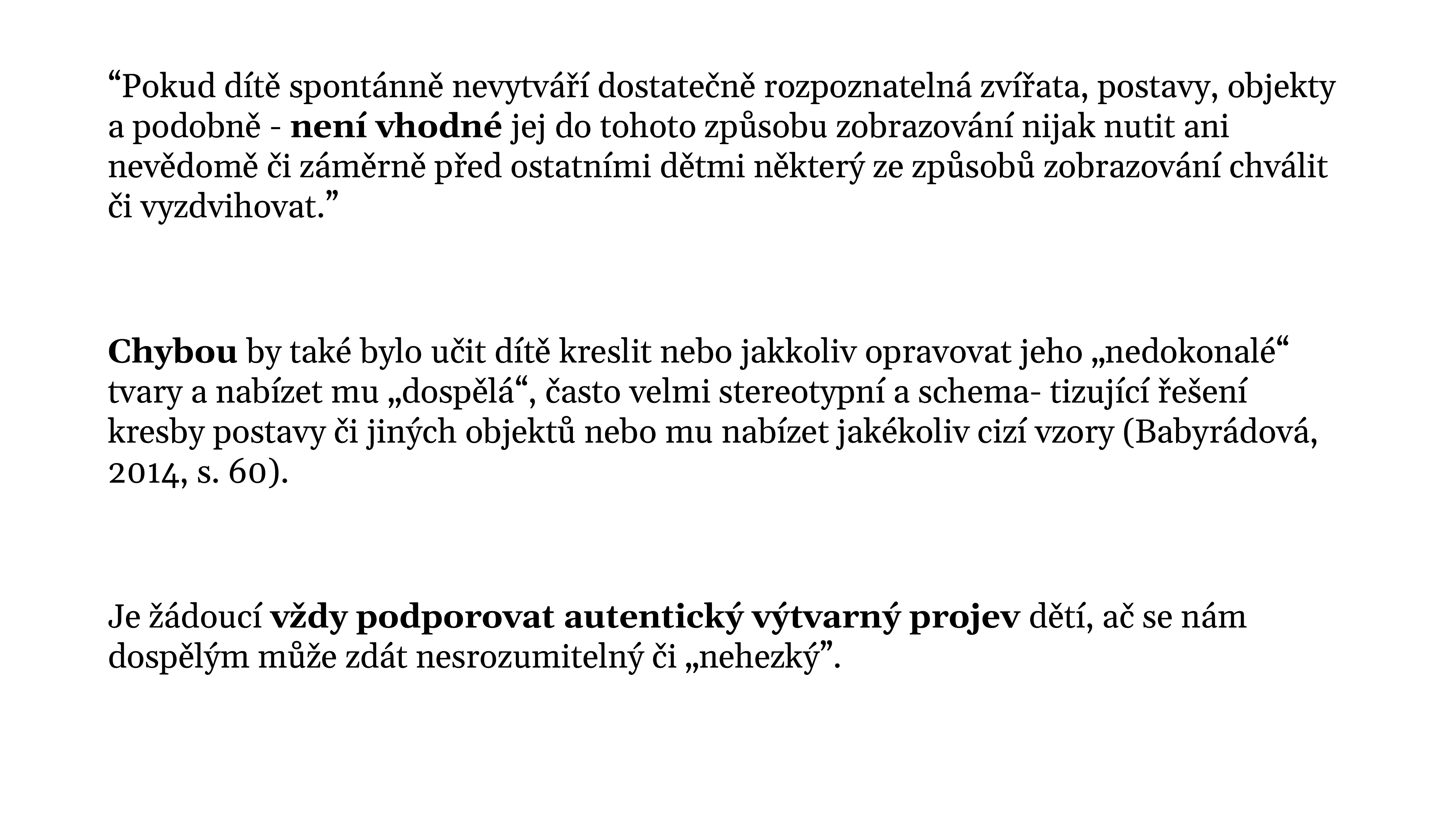

“Pokud dítě spontánně nevytváří dostatečně rozpoznatelná zvířata, postavy, objekty a podobně - není vhodné jej do tohoto způsobu zobrazování nijak nutit ani nevědomě či záměrně před ostatními dětmi některý ze způsobů zobrazování chválit či vyzdvihovat.”

Chybou by také bylo učit dítě kreslit nebo jakkoliv opravovat jeho „nedokonalé“ tvary a nabízet mu „dospělá“, často velmi stereotypní a schema- tizující řešení kresby postavy či jiných objektů nebo mu nabízet jakékoliv cizí vzory (Babyrádová, 2014, s. 60).

Je žádoucí vždy podporovat autentický výtvarný projev dětí, ač se nám dospělým může zdát nesrozumitelný či „nehezký”.